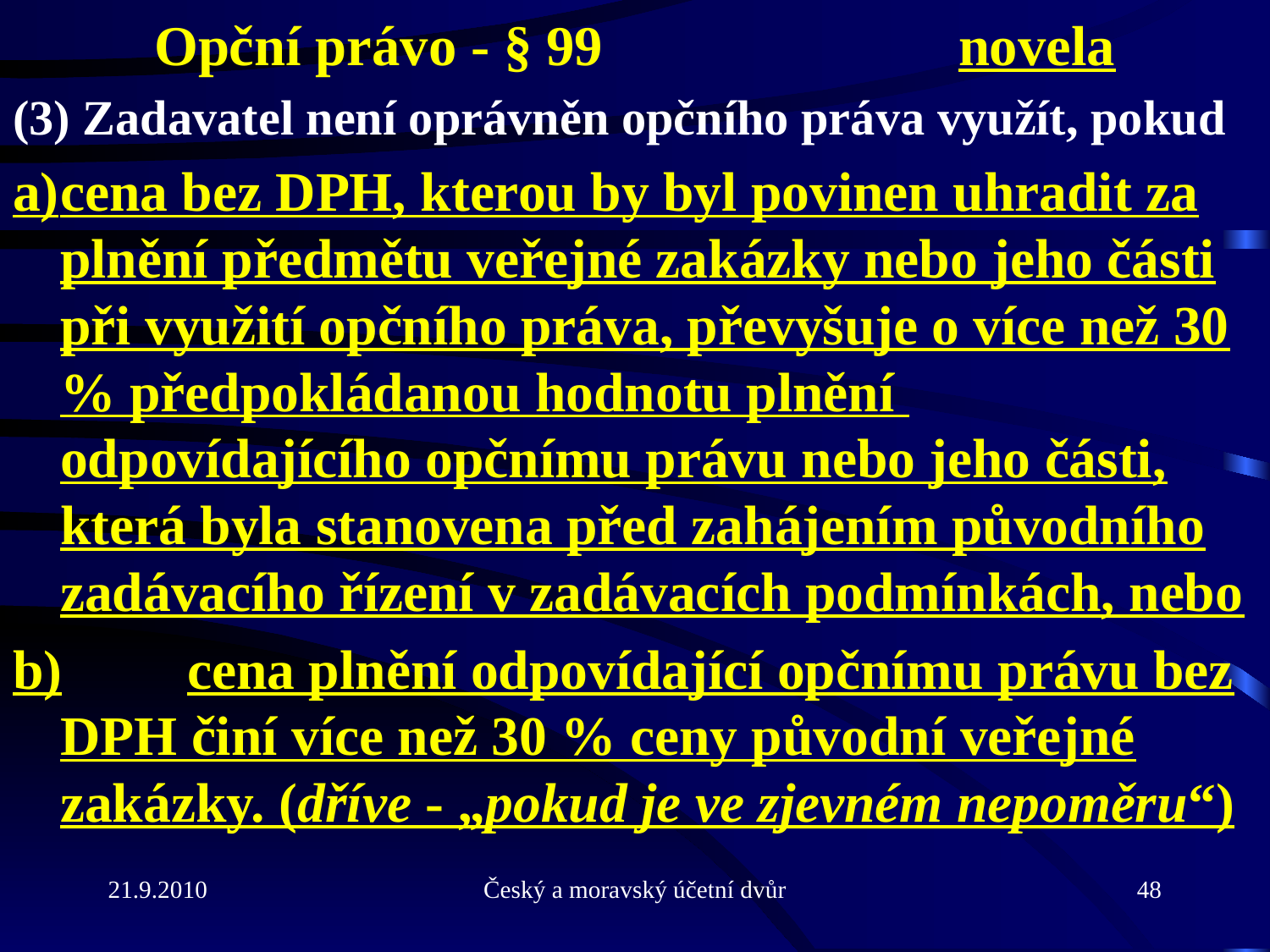

# Opční právo - § 99                         novela
(3) Zadavatel není oprávněn opčního práva využít, pokud
a)	cena bez DPH, kterou by byl povinen uhradit za plnění předmětu veřejné zakázky nebo jeho části při využití opčního práva, převyšuje o více než 30 % předpokládanou hodnotu plnění  odpovídajícího opčnímu právu nebo jeho části, která byla stanovena před zahájením původního zadávacího řízení v zadávacích podmínkách, nebo
b)	cena plnění odpovídající opčnímu právu bez DPH činí více než 30 % ceny původní veřejné zakázky. (dříve - „pokud je ve zjevném nepoměru“)
21.9.2010
Český a moravský účetní dvůr
48